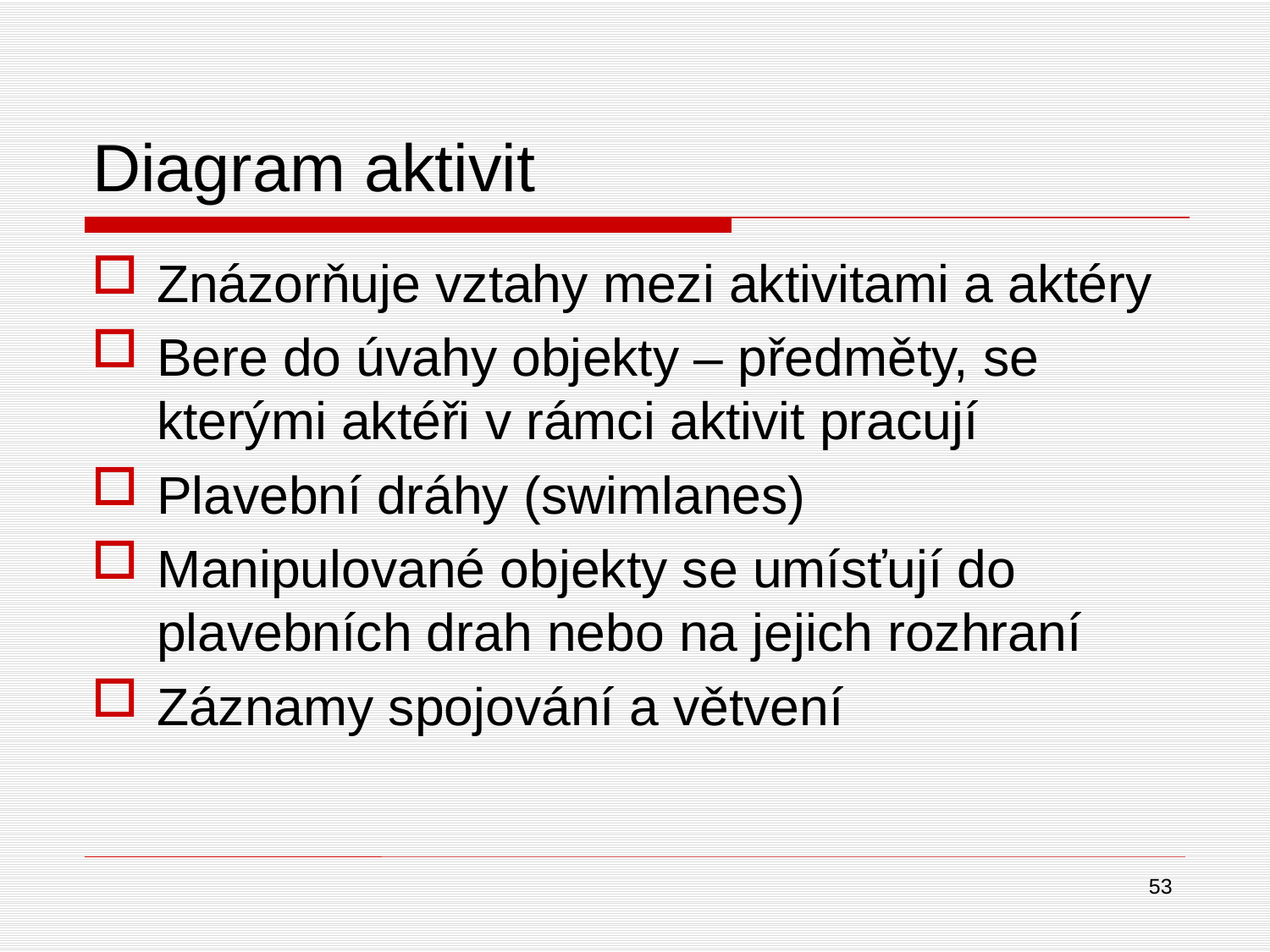

# Diagram aktivit
Znázorňuje vztahy mezi aktivitami a aktéry
Bere do úvahy objekty – předměty, se kterými aktéři v rámci aktivit pracují
Plavební dráhy (swimlanes)
Manipulované objekty se umísťují do plavebních drah nebo na jejich rozhraní
Záznamy spojování a větvení
53